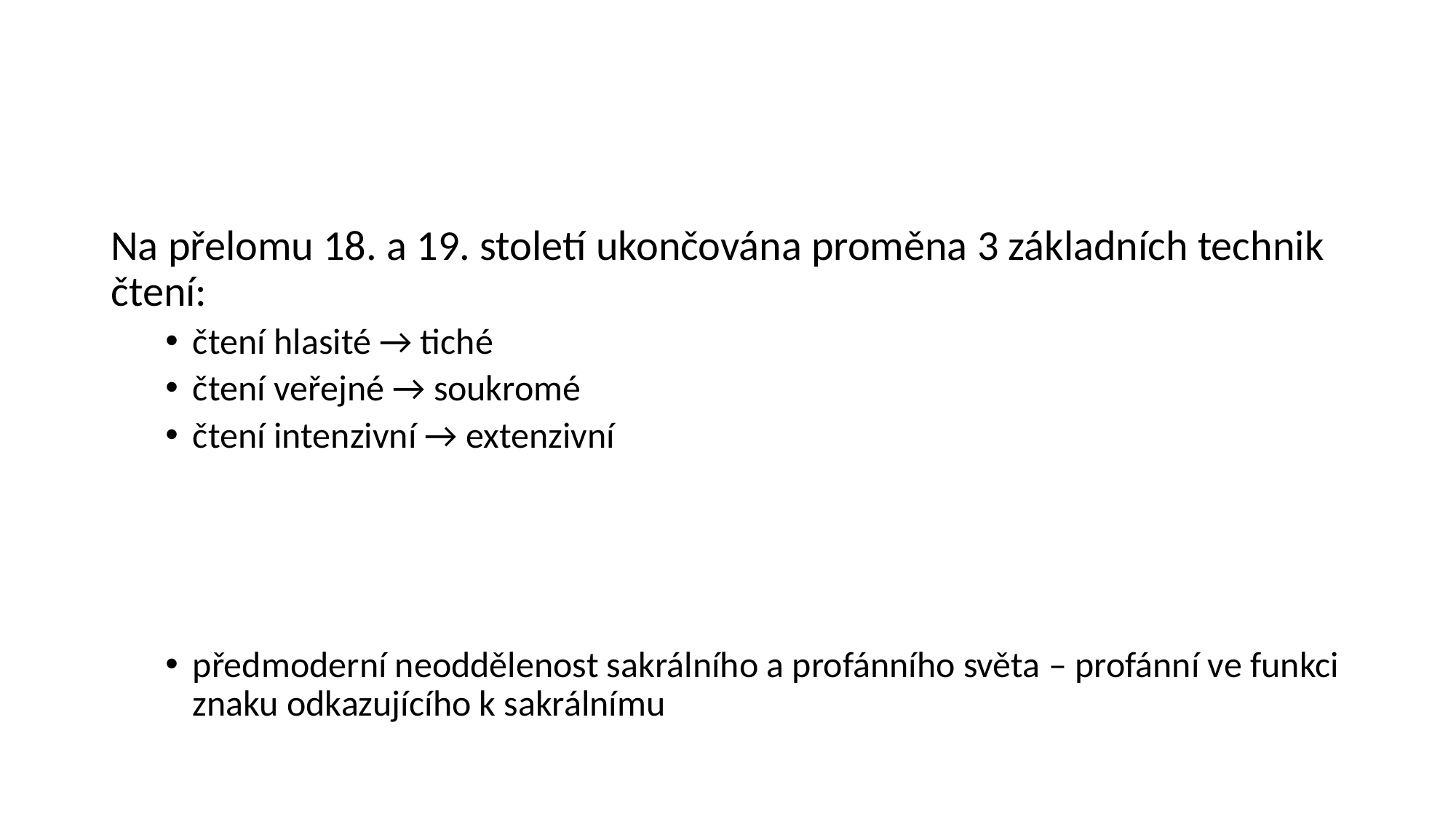

#
Na přelomu 18. a 19. století ukončována proměna 3 základních technik čtení:
čtení hlasité → tiché
čtení veřejné → soukromé
čtení intenzivní → extenzivní

předmoderní neoddělenost sakrálního a profánního světa – profánní ve funkci znaku odkazujícího k sakrálnímu